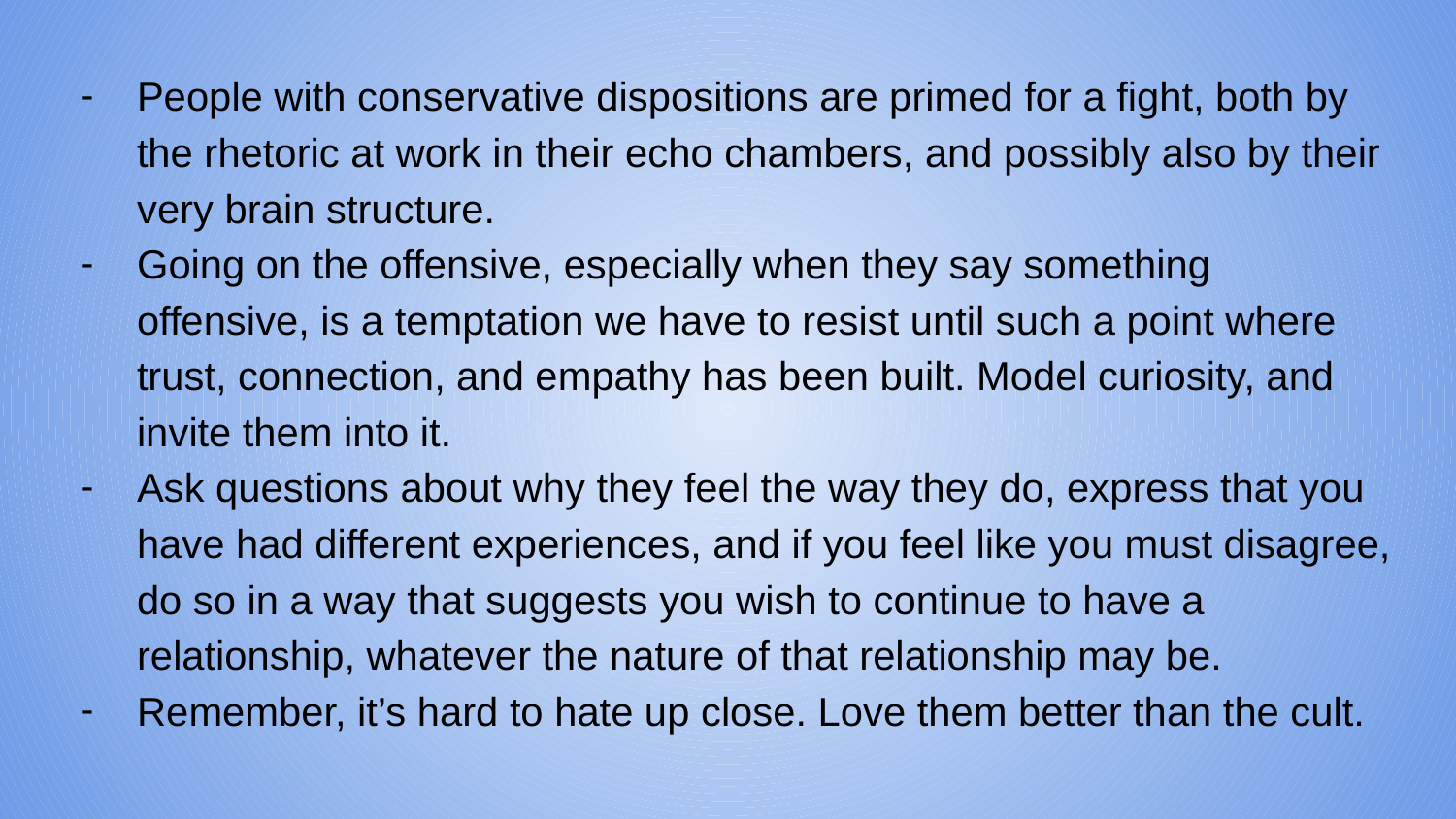

People with conservative dispositions are primed for a fight, both by the rhetoric at work in their echo chambers, and possibly also by their very brain structure.
Going on the offensive, especially when they say something offensive, is a temptation we have to resist until such a point where trust, connection, and empathy has been built. Model curiosity, and invite them into it.
Ask questions about why they feel the way they do, express that you have had different experiences, and if you feel like you must disagree, do so in a way that suggests you wish to continue to have a relationship, whatever the nature of that relationship may be.
Remember, it’s hard to hate up close. Love them better than the cult.